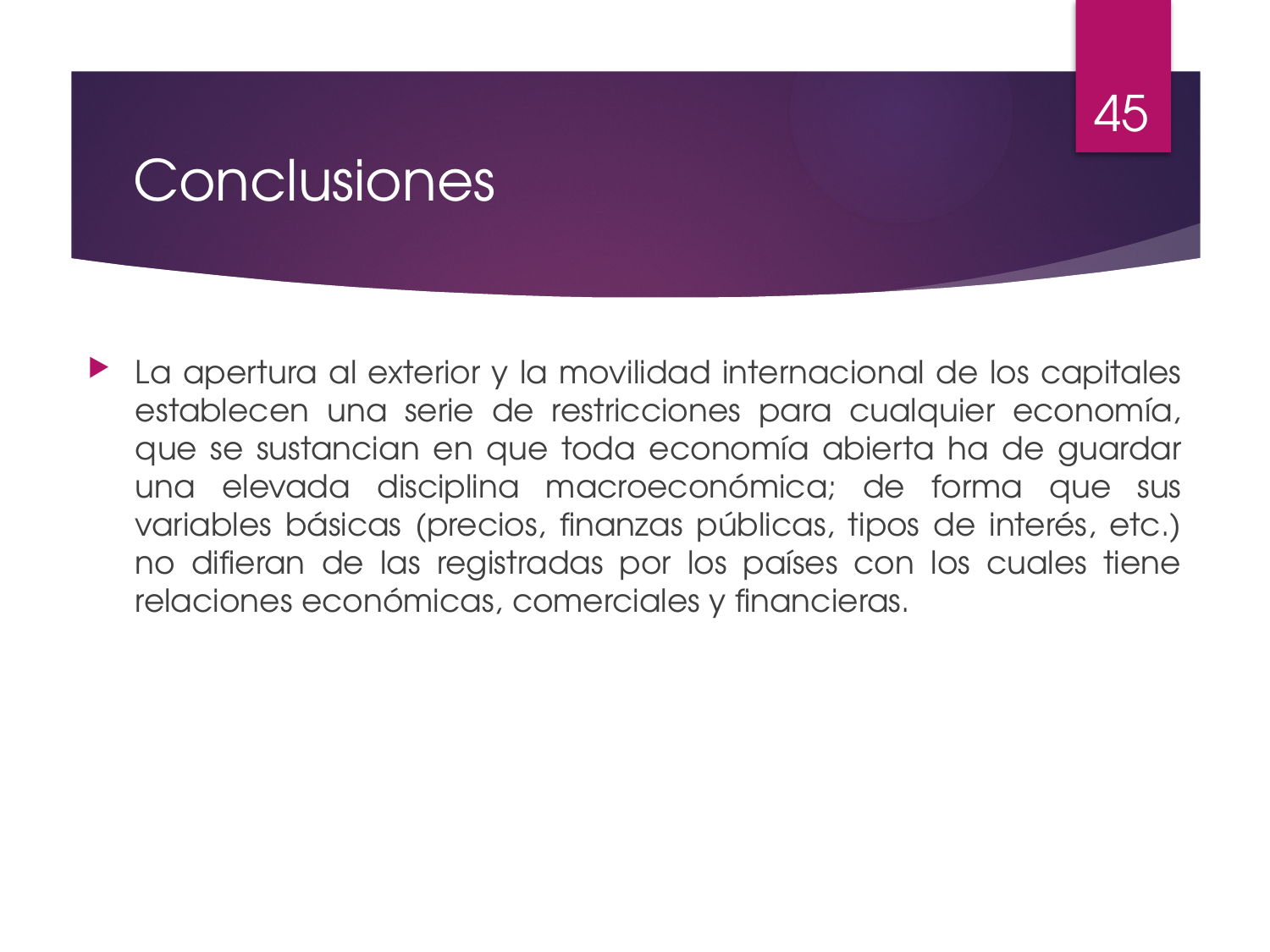

45
# Conclusiones
La apertura al exterior y la movilidad internacional de los capitales establecen una serie de restricciones para cualquier economía, que se sustancian en que toda economía abierta ha de guardar una elevada disciplina macroeconómica; de forma que sus variables básicas (precios, finanzas públicas, tipos de interés, etc.) no difieran de las registradas por los países con los cuales tiene relaciones económicas, comerciales y financieras.